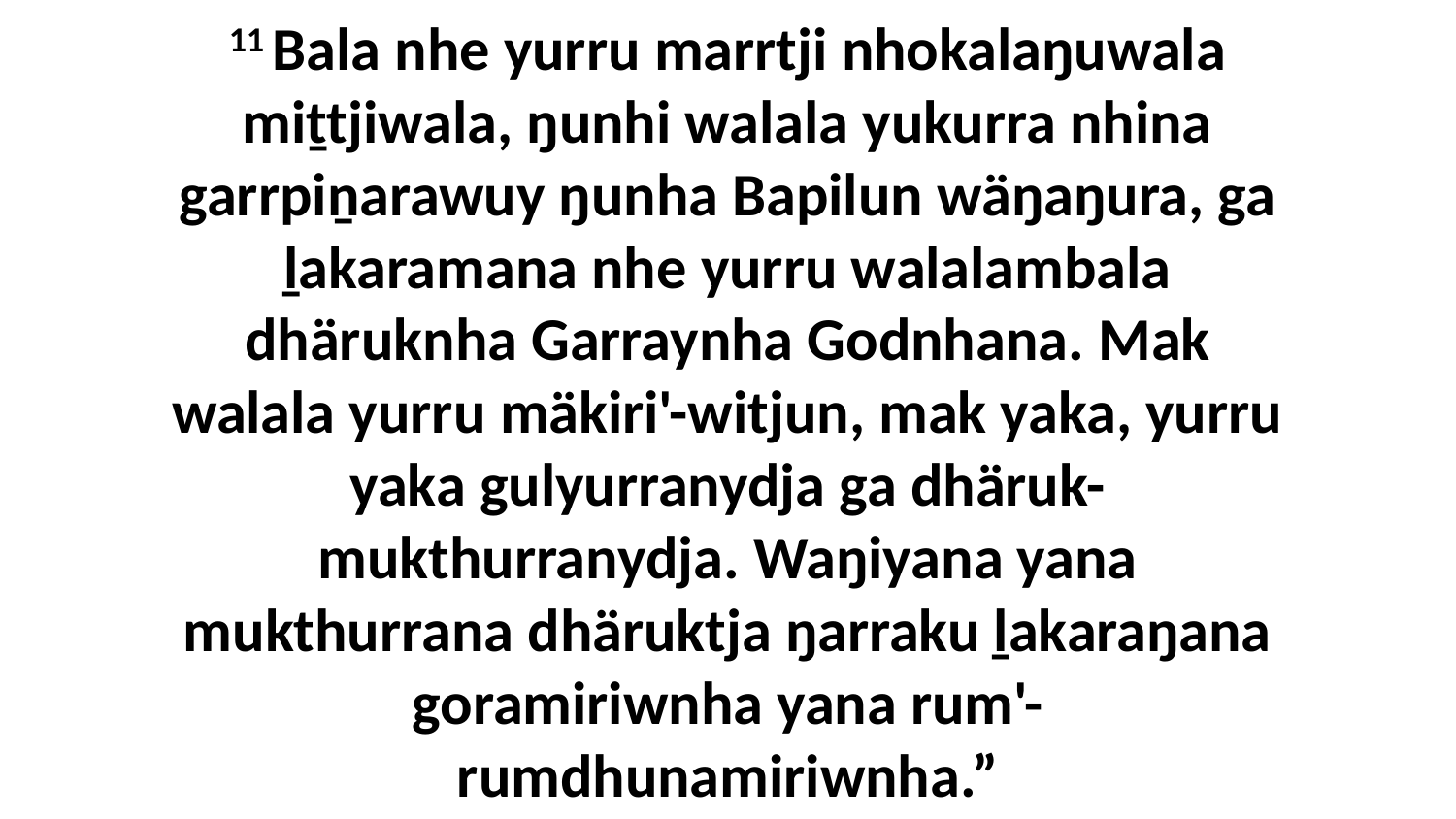

11 Bala nhe yurru marrtji nhokalaŋuwala miṯtjiwala, ŋunhi walala yukurra nhina garrpiṉarawuy ŋunha Bapilun wäŋaŋura, ga ḻakaramana nhe yurru walalambala dhäruknha Garraynha Godnhana. Mak walala yurru mäkiri'-witjun, mak yaka, yurru yaka gulyurranydja ga dhäruk-mukthurranydja. Waŋiyana yana mukthurrana dhäruktja ŋarraku ḻakaraŋana goramiriwnha yana rum'-rumdhunamiriwnha.”